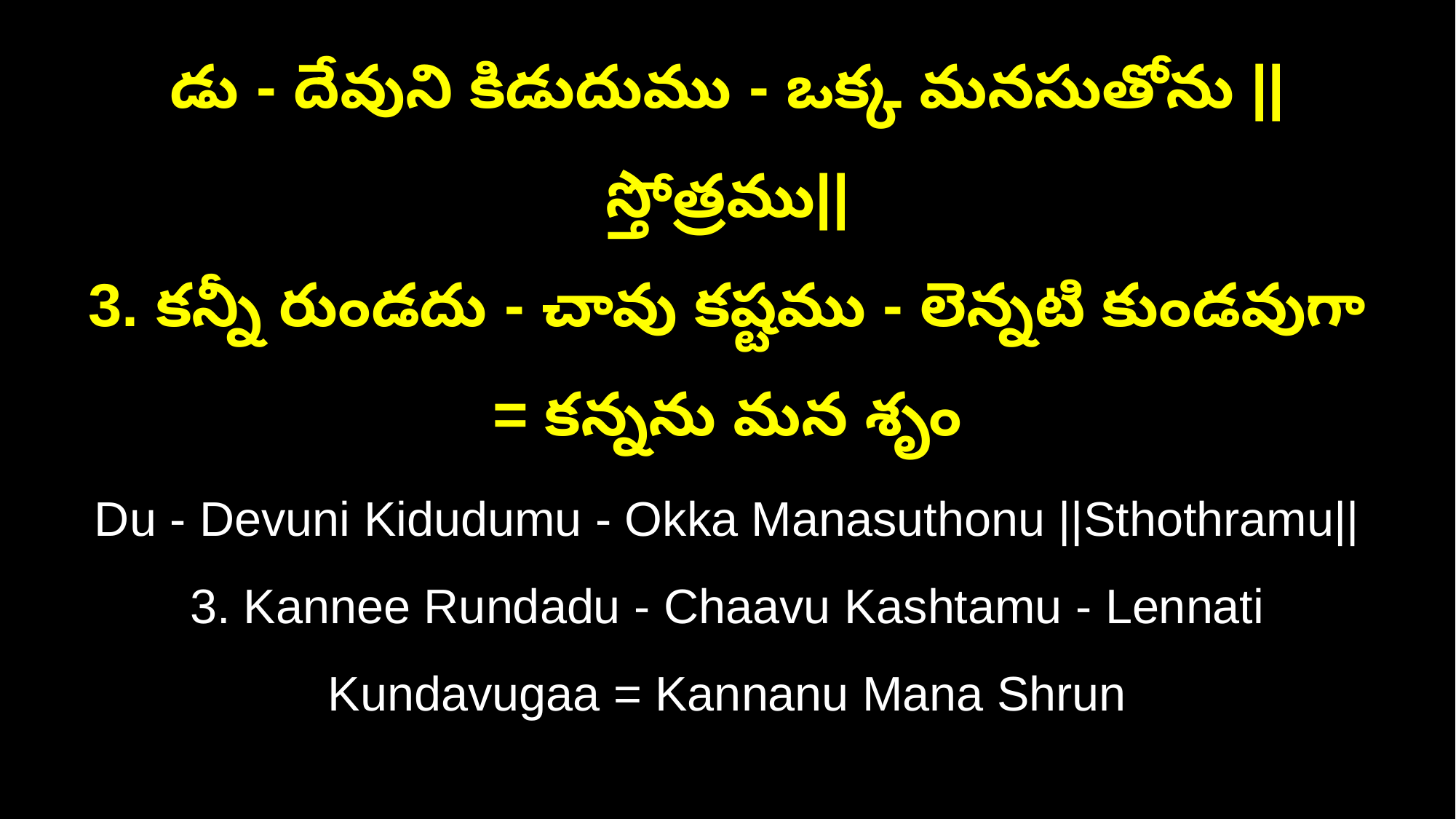

డు - దేవుని కిడుదుము - ఒక్క మనసుతోను ||స్తోత్రము||
3. కన్నీ రుండదు - చావు కష్టము - లెన్నటి కుండవుగా = కన్నను మన శృం
Du - Devuni Kidudumu - Okka Manasuthonu ||Sthothramu||
3. Kannee Rundadu - Chaavu Kashtamu - Lennati Kundavugaa = Kannanu Mana Shrun